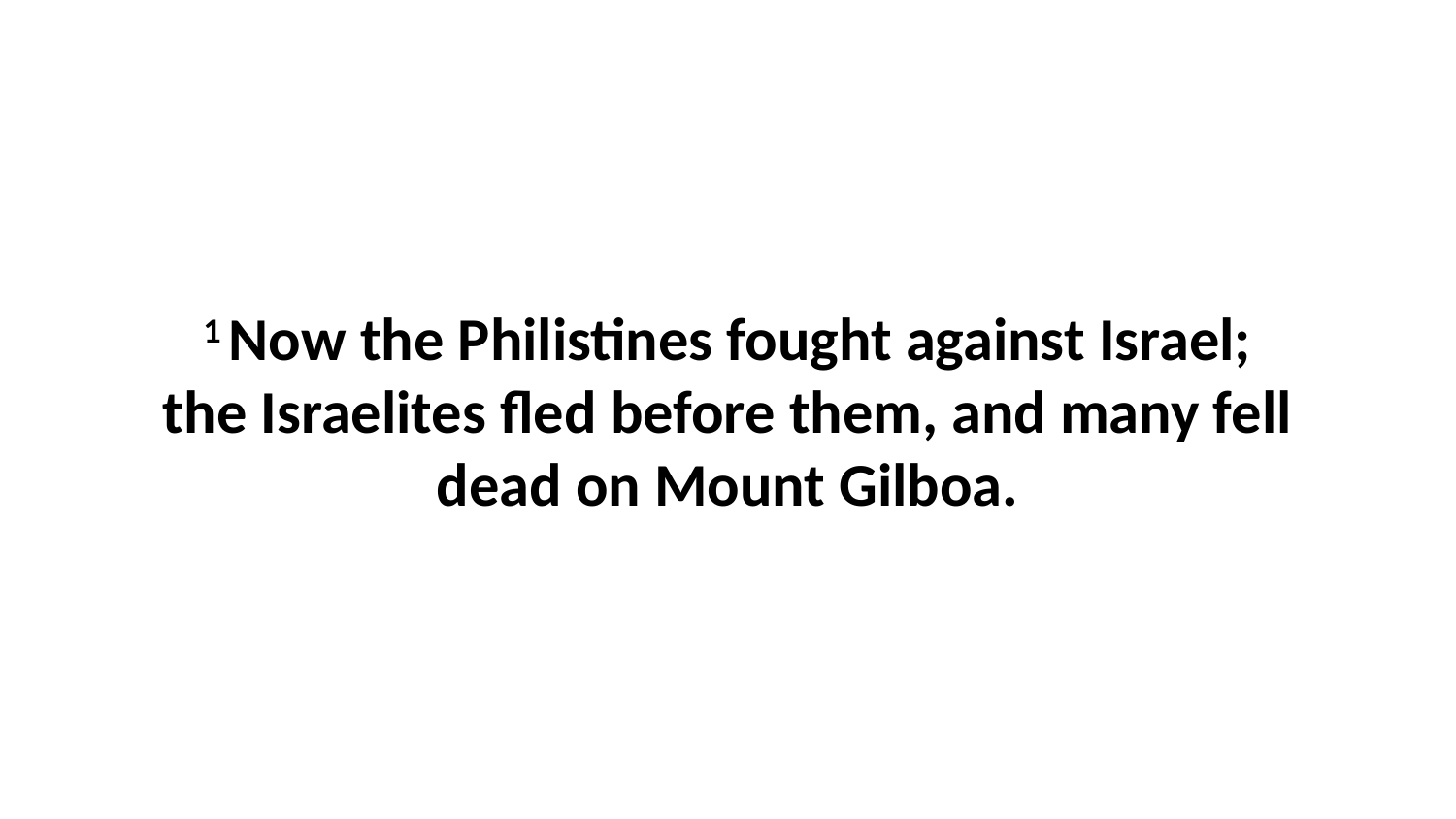

1 Now the Philistines fought against Israel; the Israelites fled before them, and many fell dead on Mount Gilboa.